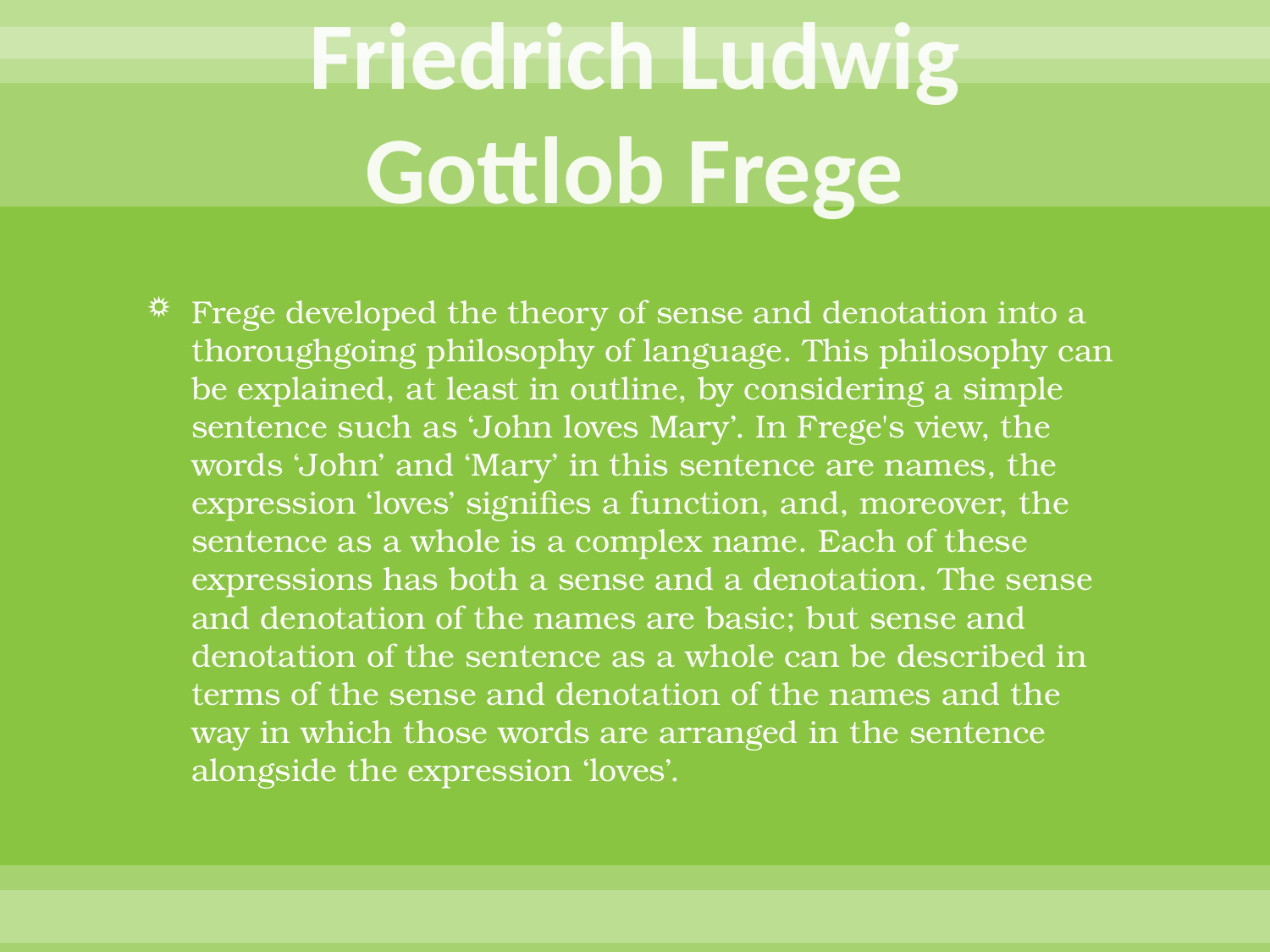

# Friedrich Ludwig Gottlob Frege
Frege developed the theory of sense and denotation into a thoroughgoing philosophy of language. This philosophy can be explained, at least in outline, by considering a simple sentence such as ‘John loves Mary’. In Frege's view, the words ‘John’ and ‘Mary’ in this sentence are names, the expression ‘loves’ signifies a function, and, moreover, the sentence as a whole is a complex name. Each of these expressions has both a sense and a denotation. The sense and denotation of the names are basic; but sense and denotation of the sentence as a whole can be described in terms of the sense and denotation of the names and the way in which those words are arranged in the sentence alongside the expression ‘loves’.